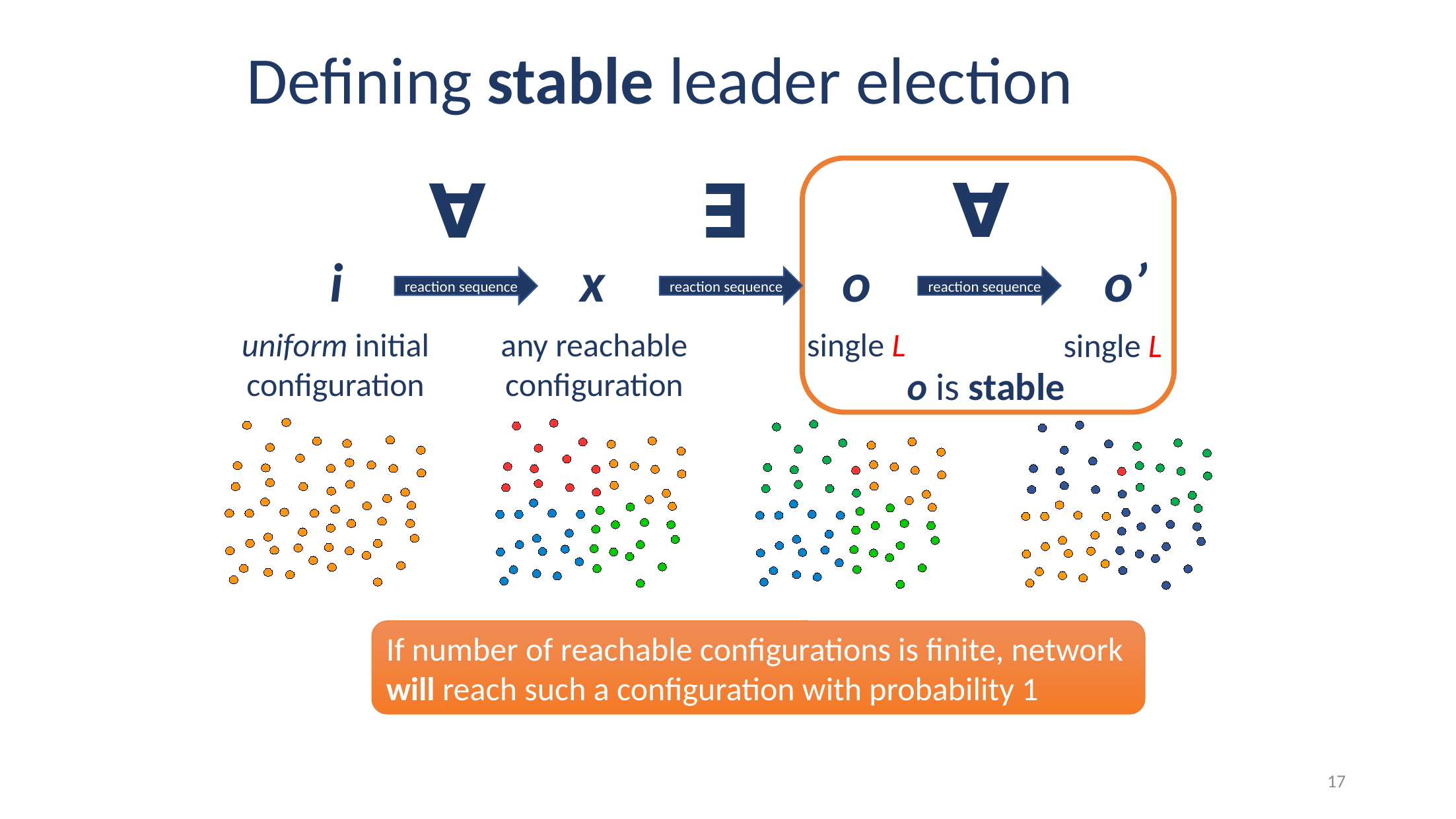

# Defining stable leader election

∀
∀
∃
i
x
o
o’
reaction sequence
reaction sequence
reaction sequence
uniform initial
configuration
any reachable
configuration
single L
single L
o is stable

If number of reachable configurations is finite, network will reach such a configuration with probability 1
17